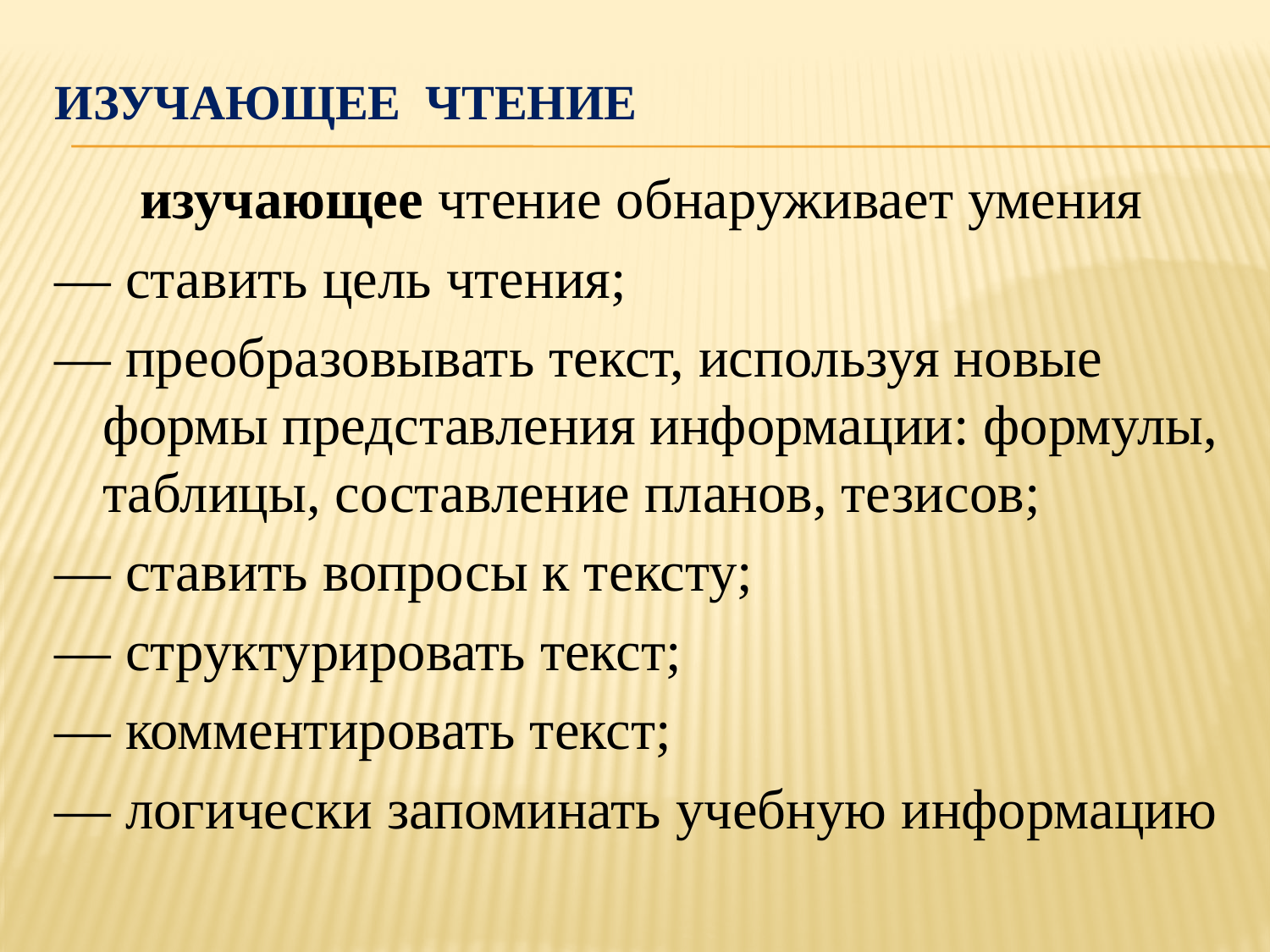

# Изучающее  чтение
      изучающее чтение обнаруживает умения
— ставить цель чтения;
— преобразовывать текст, используя новые формы представления информации: формулы, таблицы, составление планов, тезисов;
— ставить вопросы к тексту;
— структурировать текст;
— комментировать текст;
— логически запоминать учебную информацию